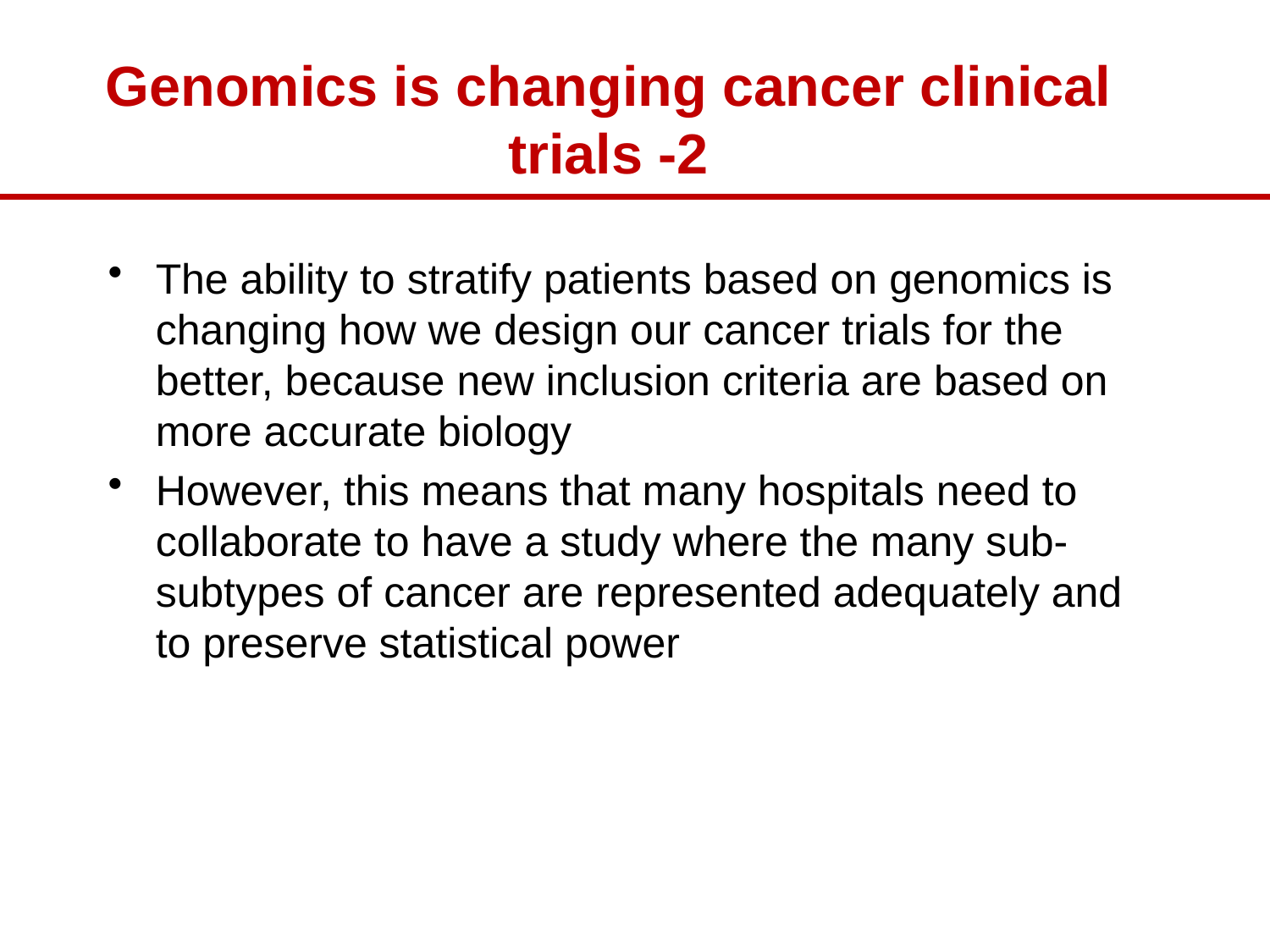

# Genomics is changing cancer clinical trials -2
The ability to stratify patients based on genomics is changing how we design our cancer trials for the better, because new inclusion criteria are based on more accurate biology
However, this means that many hospitals need to collaborate to have a study where the many sub-subtypes of cancer are represented adequately and to preserve statistical power